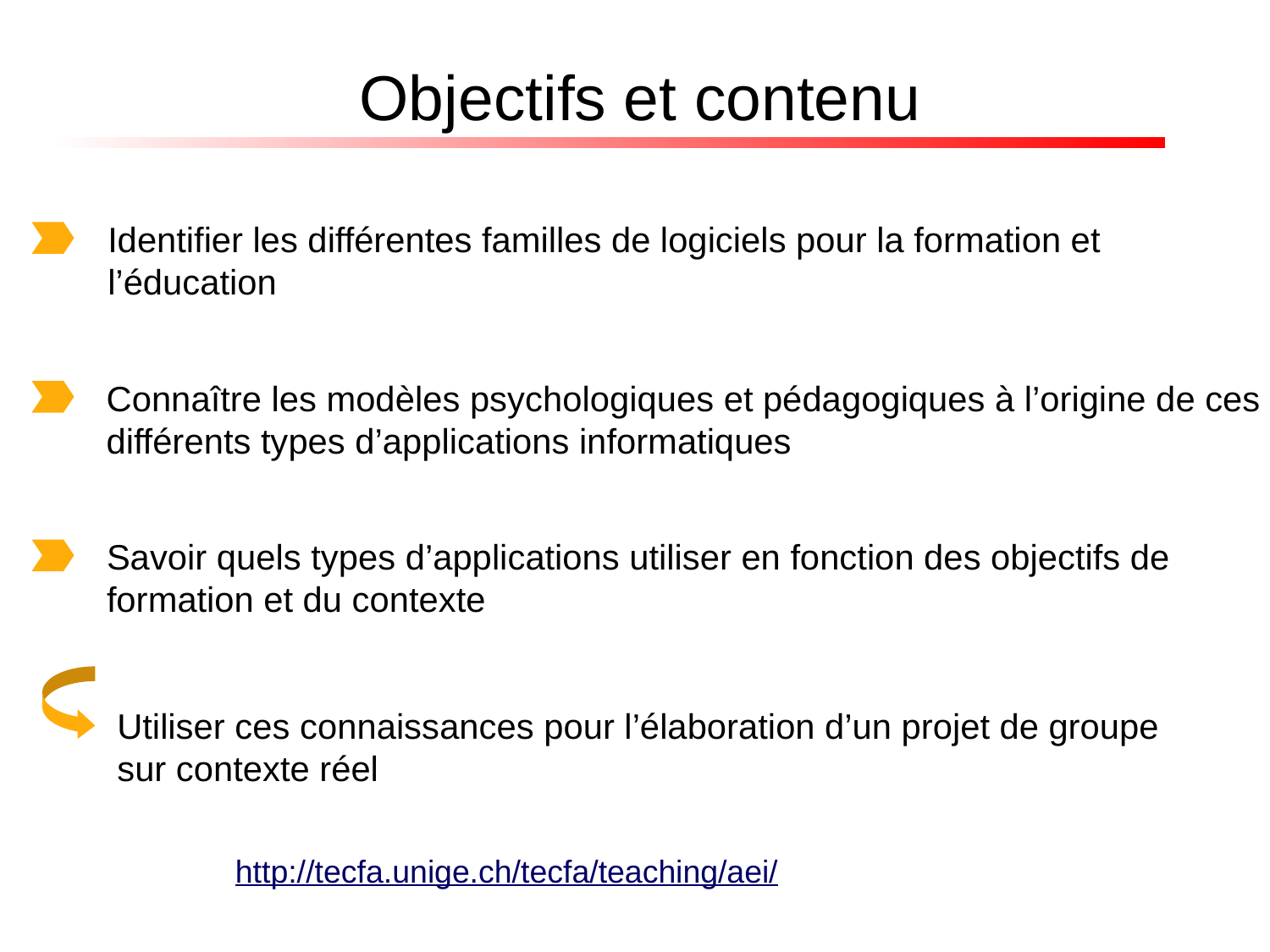

# Objectifs et contenu
Identifier les différentes familles de logiciels pour la formation et l’éducation

Connaître les modèles psychologiques et pédagogiques à l’origine de ces
différents types d’applications informatiques

Savoir quels types d’applications utiliser en fonction des objectifs de
formation et du contexte

Utiliser ces connaissances pour l’élaboration d’un projet de groupe
sur contexte réel
http://tecfa.unige.ch/tecfa/teaching/aei/